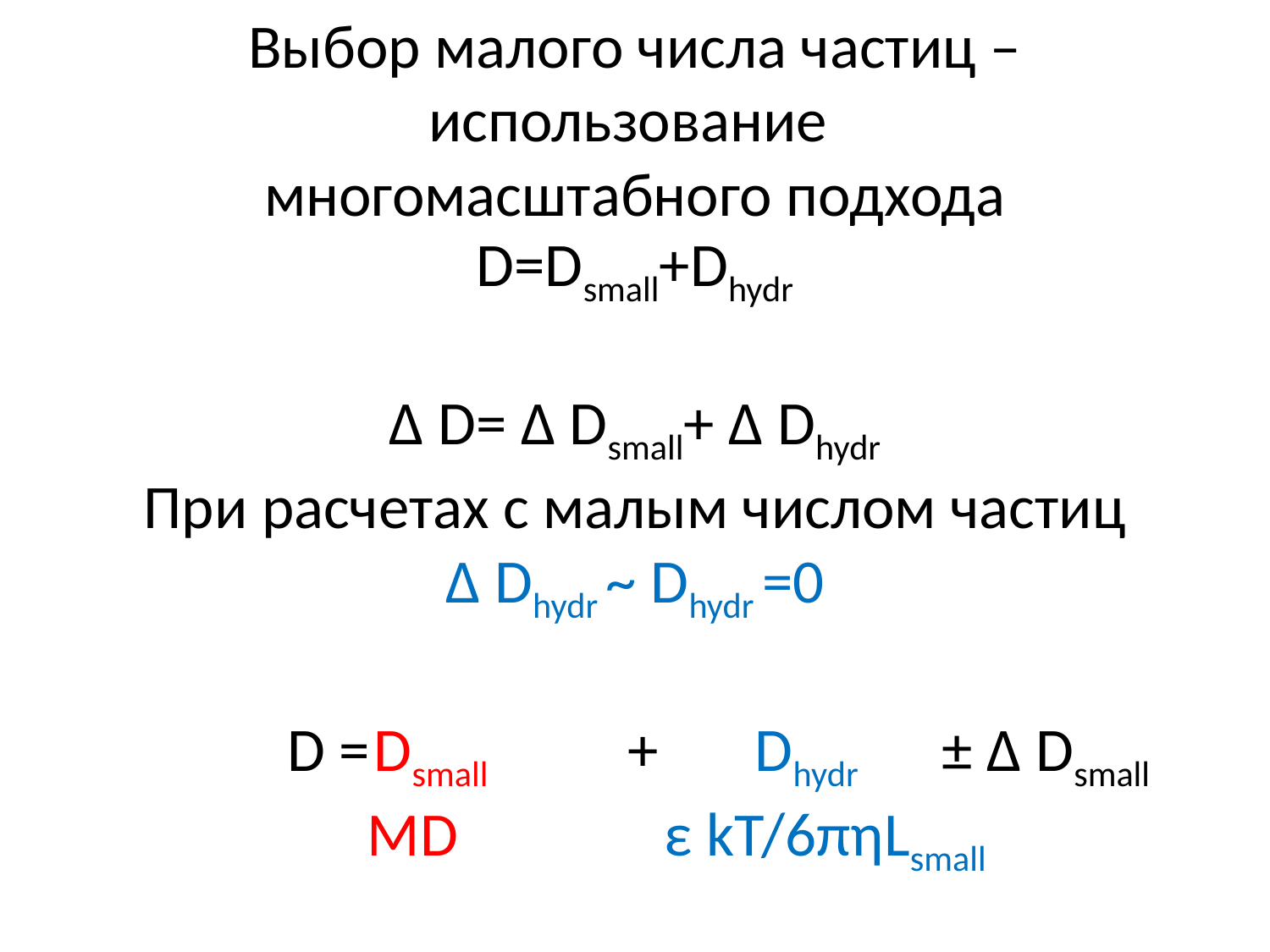

# Выбор малого числа частиц – использование многомасштабного подхода
D=Dsmall+Dhydr

Δ D= Δ Dsmall+ Δ Dhydr
При расчетах с малым числом частиц
Δ Dhydr ~ Dhydr =0

            D =	Dsmall		+	Dhydr      ± Δ Dsmall
      MD          	ε kT/6πηLsmall